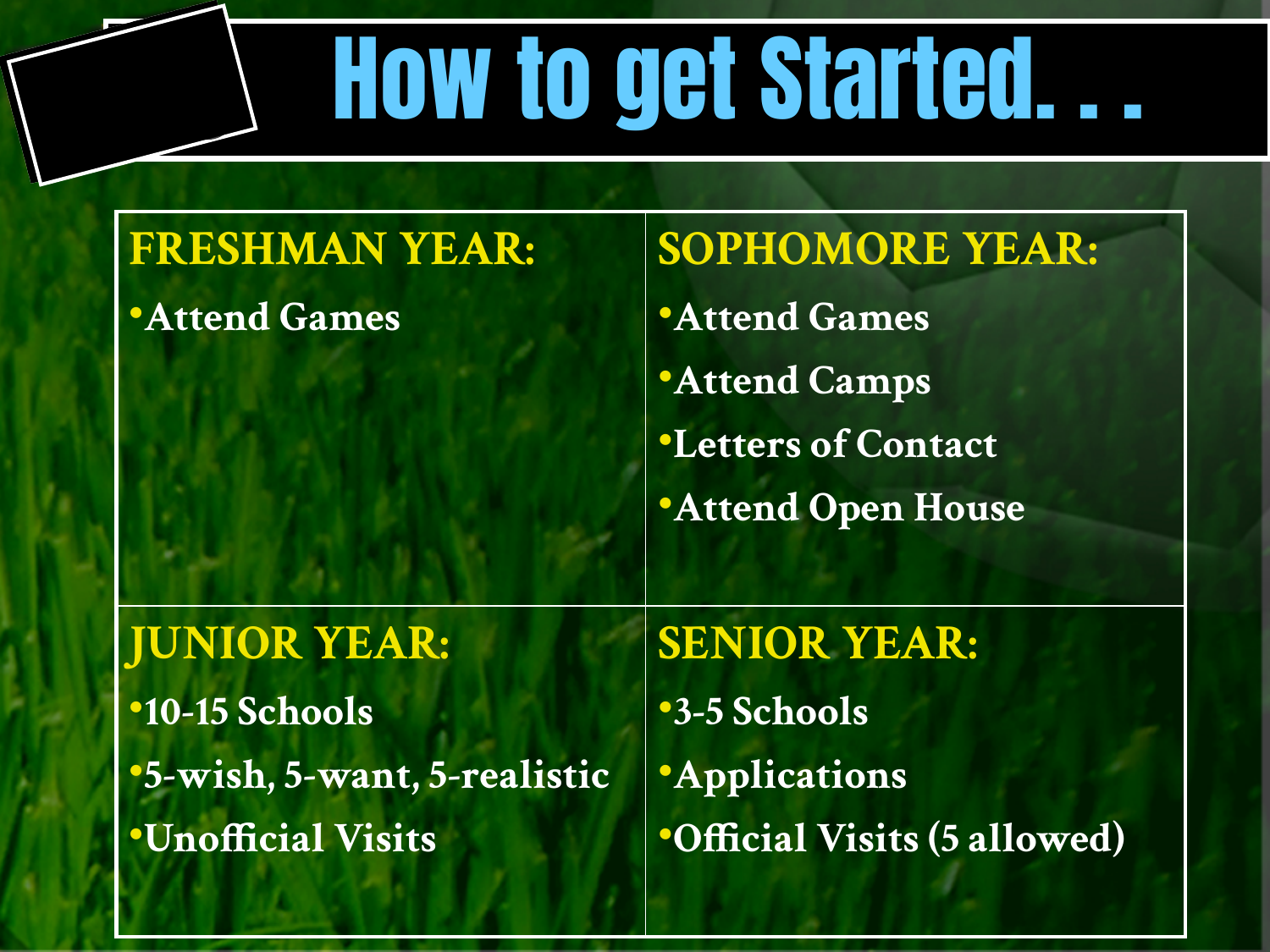

# How to get Started. . .
CFC
| FRESHMAN YEAR: Attend Games | SOPHOMORE YEAR: Attend Games Attend Camps Letters of Contact Attend Open House |
| --- | --- |
| JUNIOR YEAR: 10-15 Schools 5-wish, 5-want, 5-realistic Unofficial Visits | SENIOR YEAR: 3-5 Schools Applications Official Visits (5 allowed) |